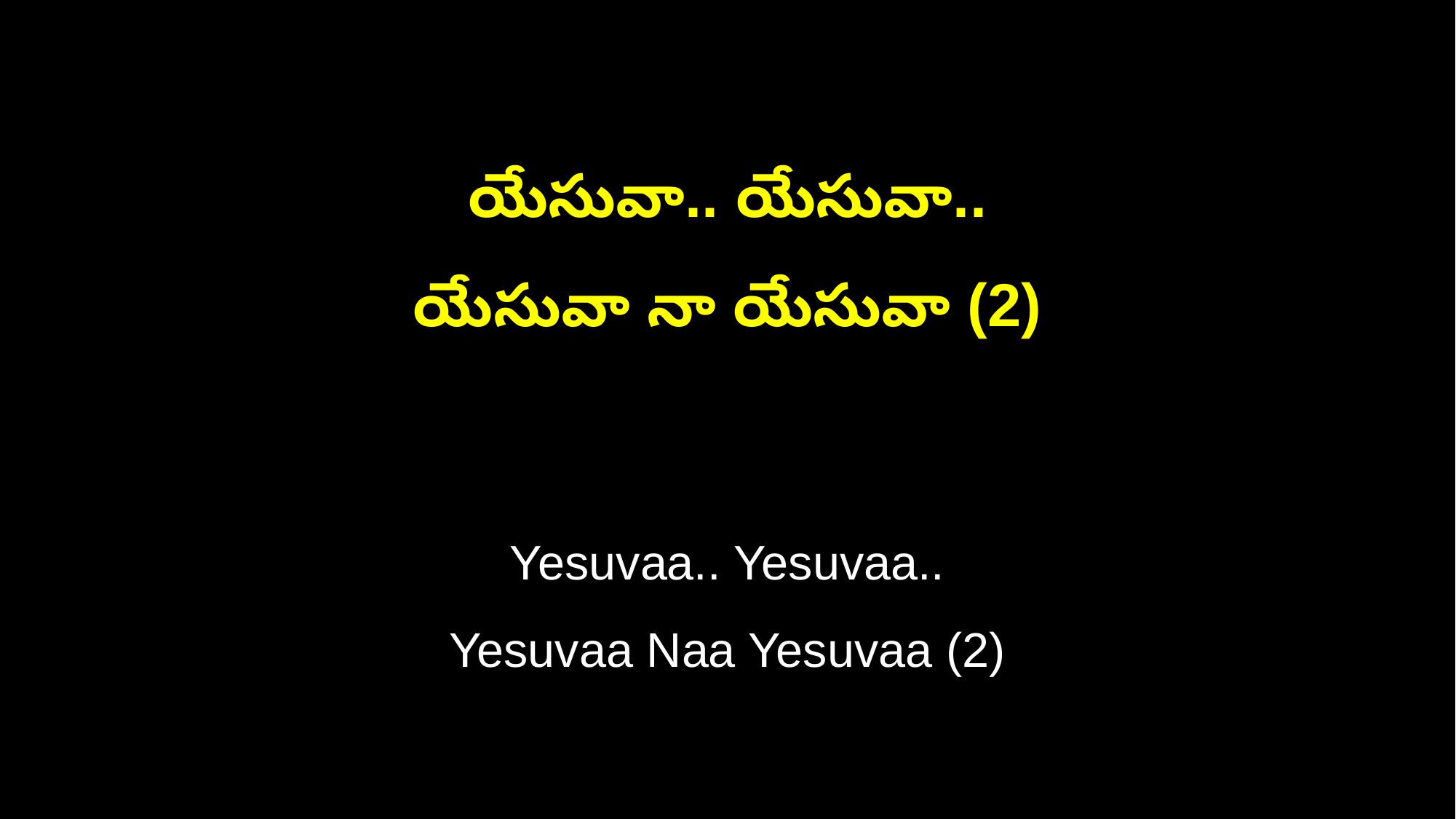

యేసువా.. యేసువా..
యేసువా నా యేసువా (2)
Yesuvaa.. Yesuvaa..
Yesuvaa Naa Yesuvaa (2)